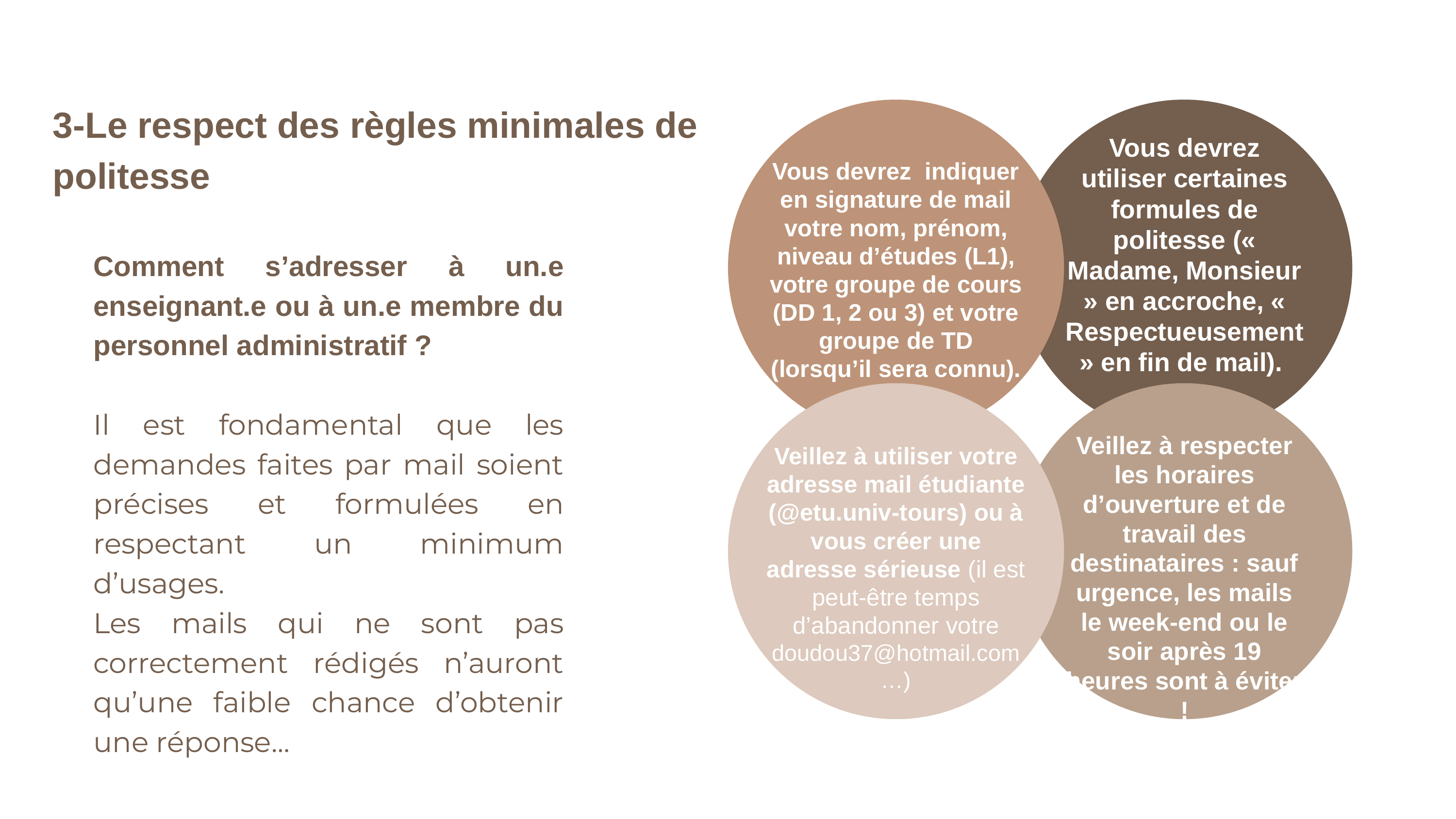

3-Le respect des règles minimales de politesse

Vous devrez utiliser certaines formules de politesse (« Madame, Monsieur » en accroche, « Respectueusement » en fin de mail).

Vous devrez  indiquer en signature de mail votre nom, prénom, niveau d’études (L1), votre groupe de cours (DD 1, 2 ou 3) et votre groupe de TD (lorsqu’il sera connu).

Comment s’adresser à un.e enseignant.e ou à un.e membre du personnel administratif ?

Il est fondamental que les demandes faites par mail soient précises et formulées en respectant un minimum d’usages.
Les mails qui ne sont pas correctement rédigés n’auront qu’une faible chance d’obtenir une réponse…

Veillez à respecter les horaires d’ouverture et de travail des destinataires : sauf urgence, les mails le week-end ou le soir après 19 heures sont à éviter !

Veillez à utiliser votre adresse mail étudiante (@etu.univ-tours) ou à vous créer une adresse sérieuse (il est peut-être temps d’abandonner votre
doudou37@hotmail.com…)